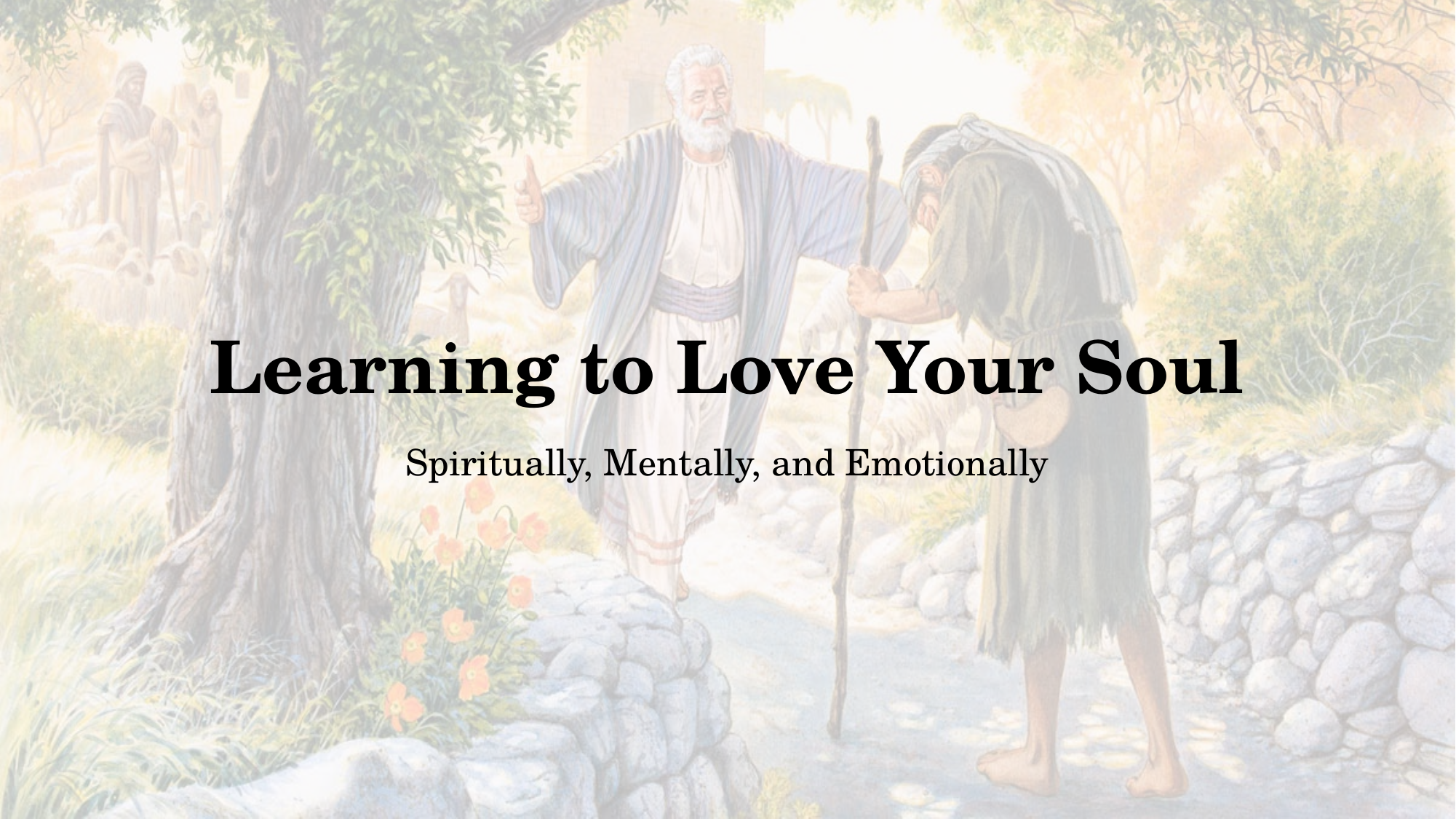

# Learning to Love Your Soul
Spiritually, Mentally, and Emotionally